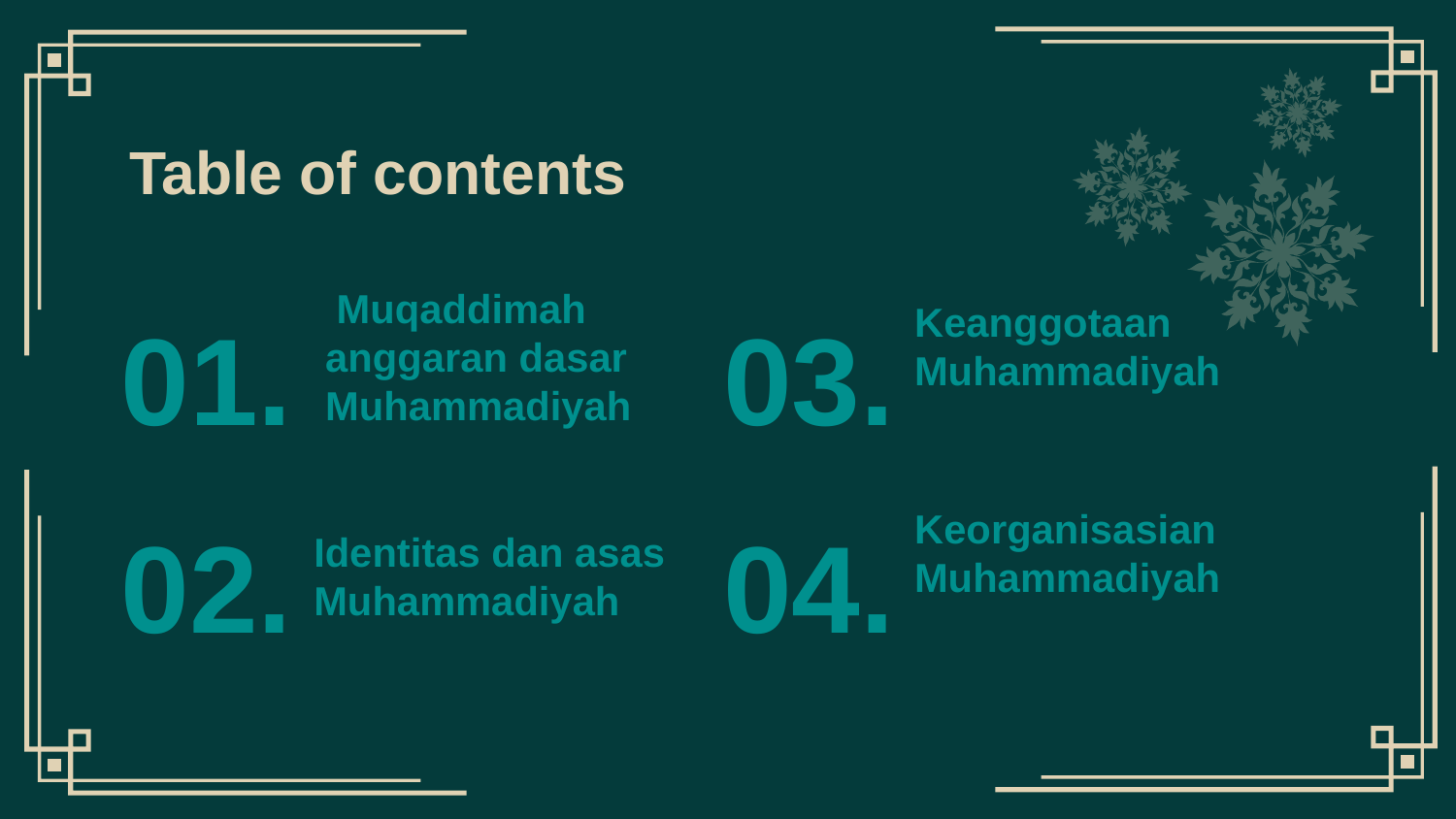

# Table of contents

01.
03.
 Muqaddimah anggaran dasar Muhammadiyah
Keanggotaan Muhammadiyah
02.
04.
Keorganisasian Muhammadiyah
Identitas dan asas Muhammadiyah